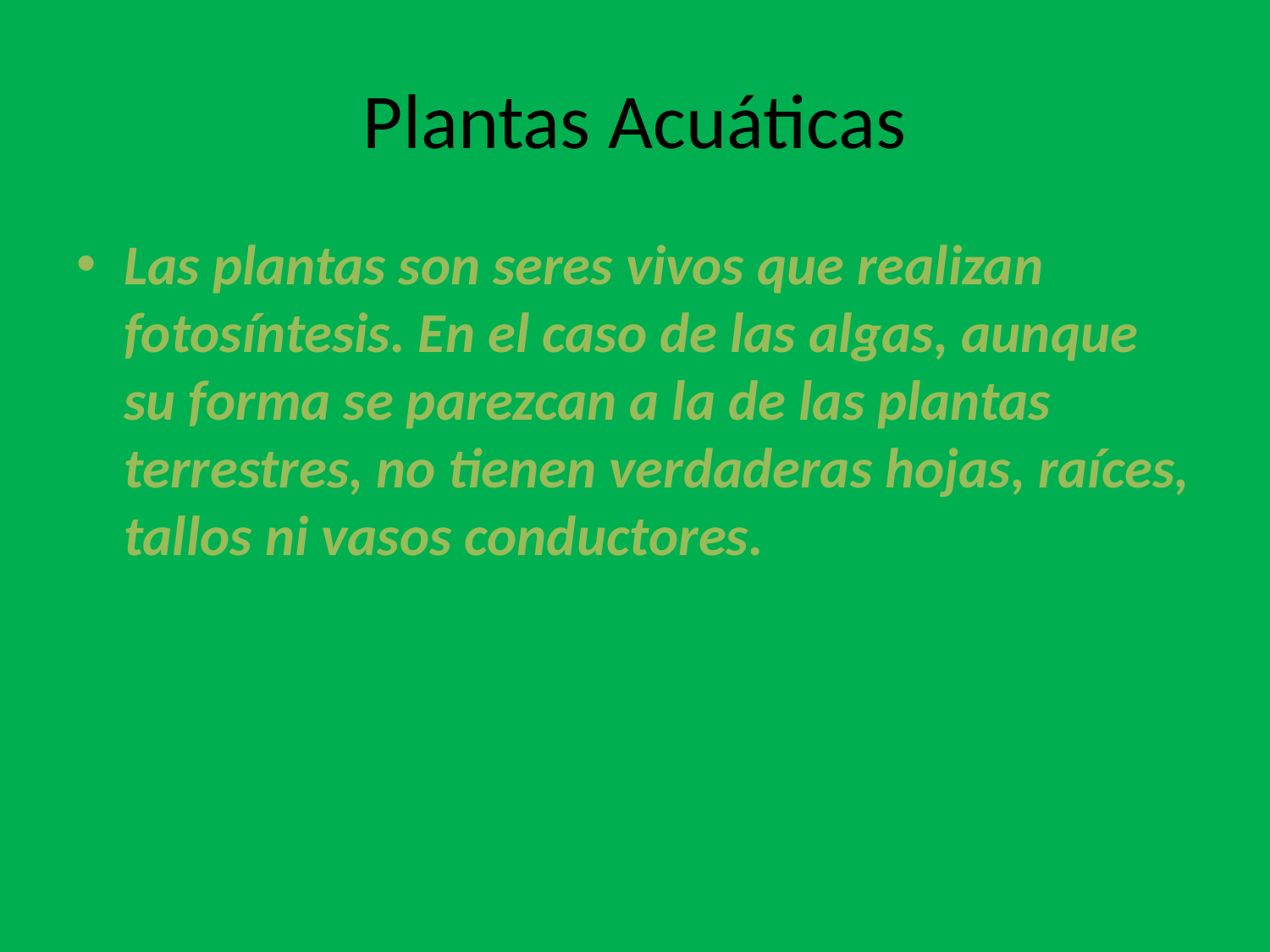

# Plantas Acuáticas
Las plantas son seres vivos que realizan fotosíntesis. En el caso de las algas, aunque su forma se parezcan a la de las plantas terrestres, no tienen verdaderas hojas, raíces, tallos ni vasos conductores.